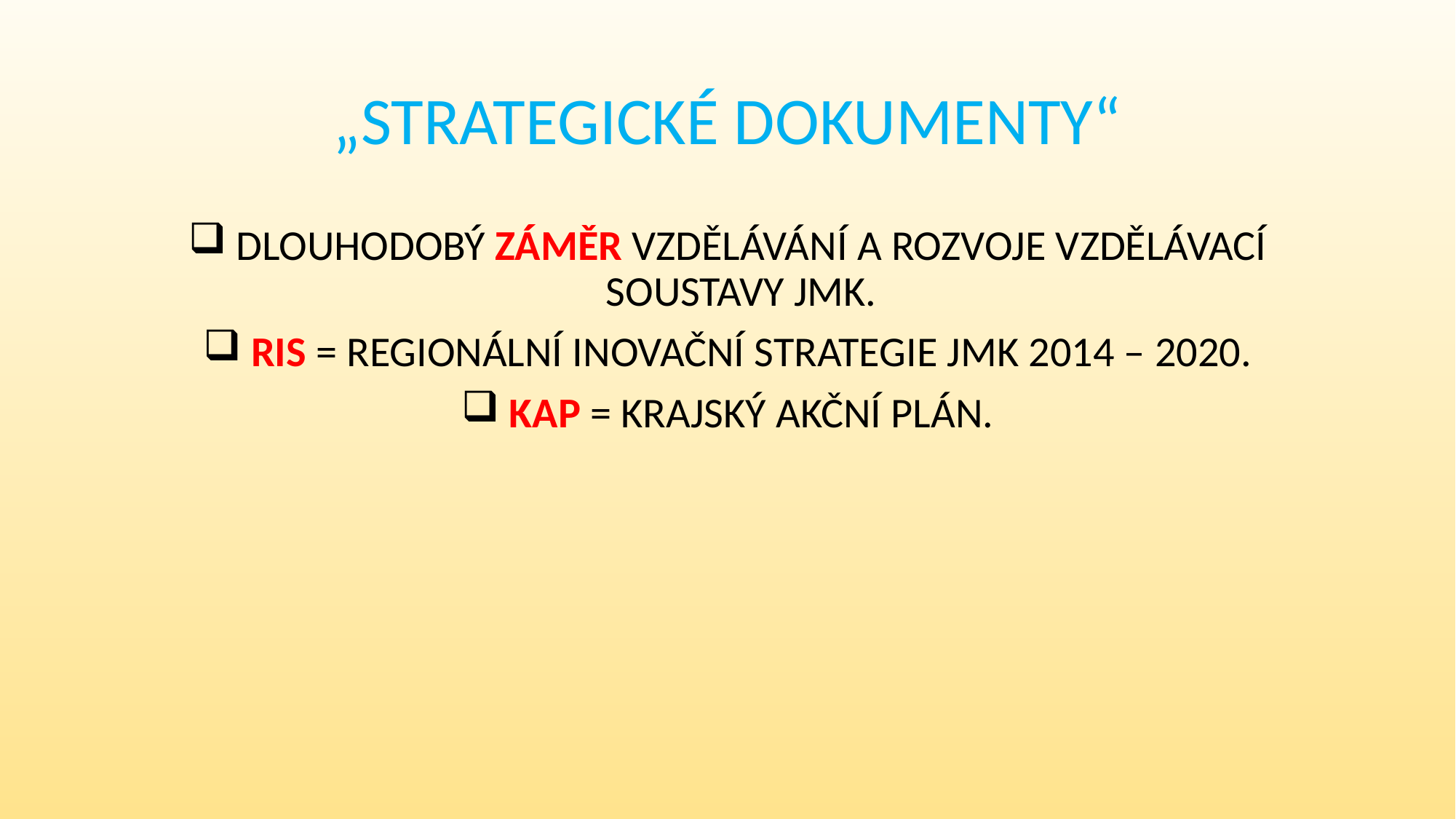

# „STRATEGICKÉ DOKUMENTY“
 DLOUHODOBÝ ZÁMĚR VZDĚLÁVÁNÍ A ROZVOJE VZDĚLÁVACÍ SOUSTAVY JMK.
 RIS = REGIONÁLNÍ INOVAČNÍ STRATEGIE JMK 2014 – 2020.
 KAP = KRAJSKÝ AKČNÍ PLÁN.